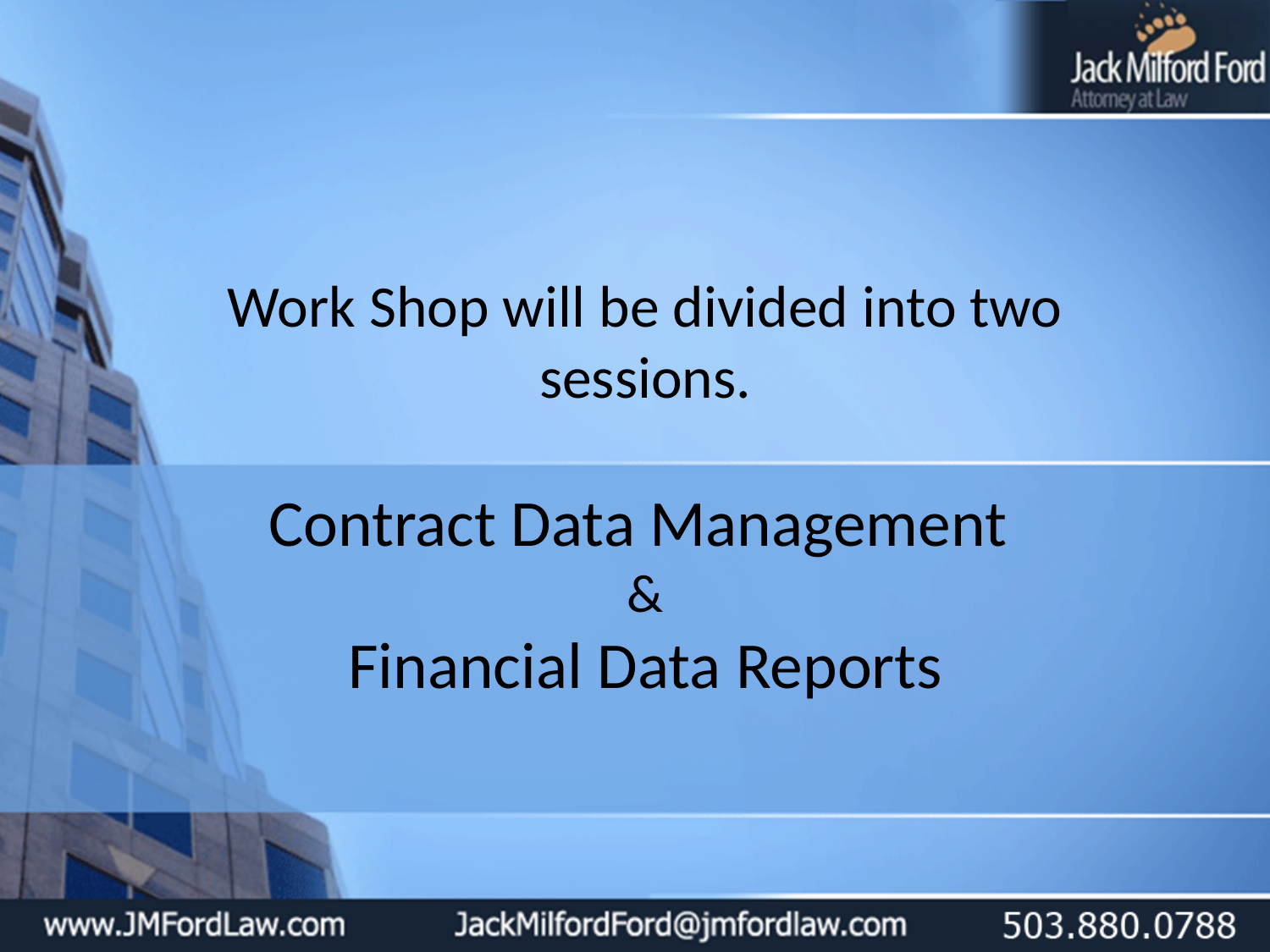

# Work Shop will be divided into two sessions. Contract Data Management & Financial Data Reports